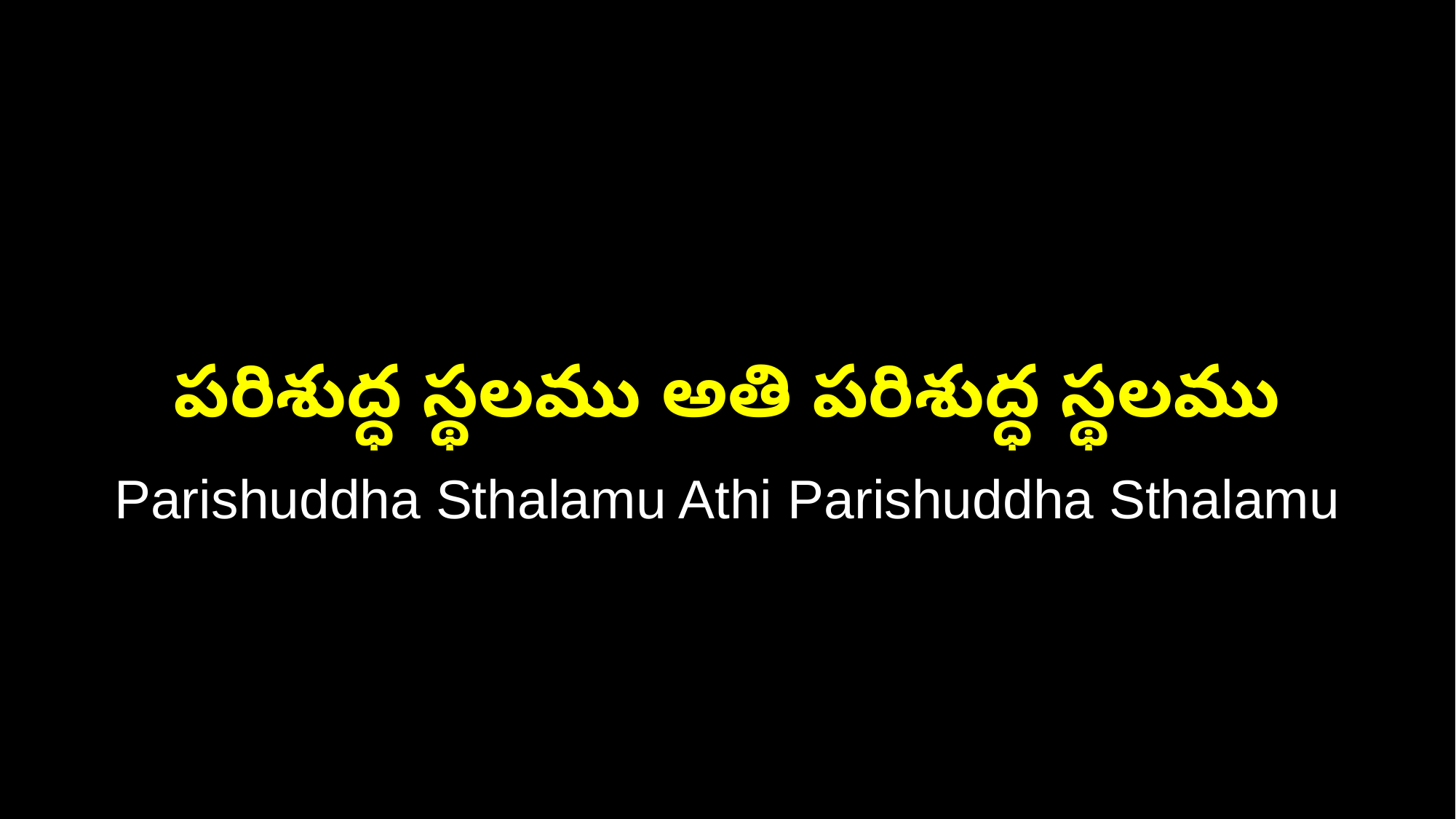

పరిశుద్ధ స్థలము అతి పరిశుద్ధ స్థలము
Parishuddha Sthalamu Athi Parishuddha Sthalamu